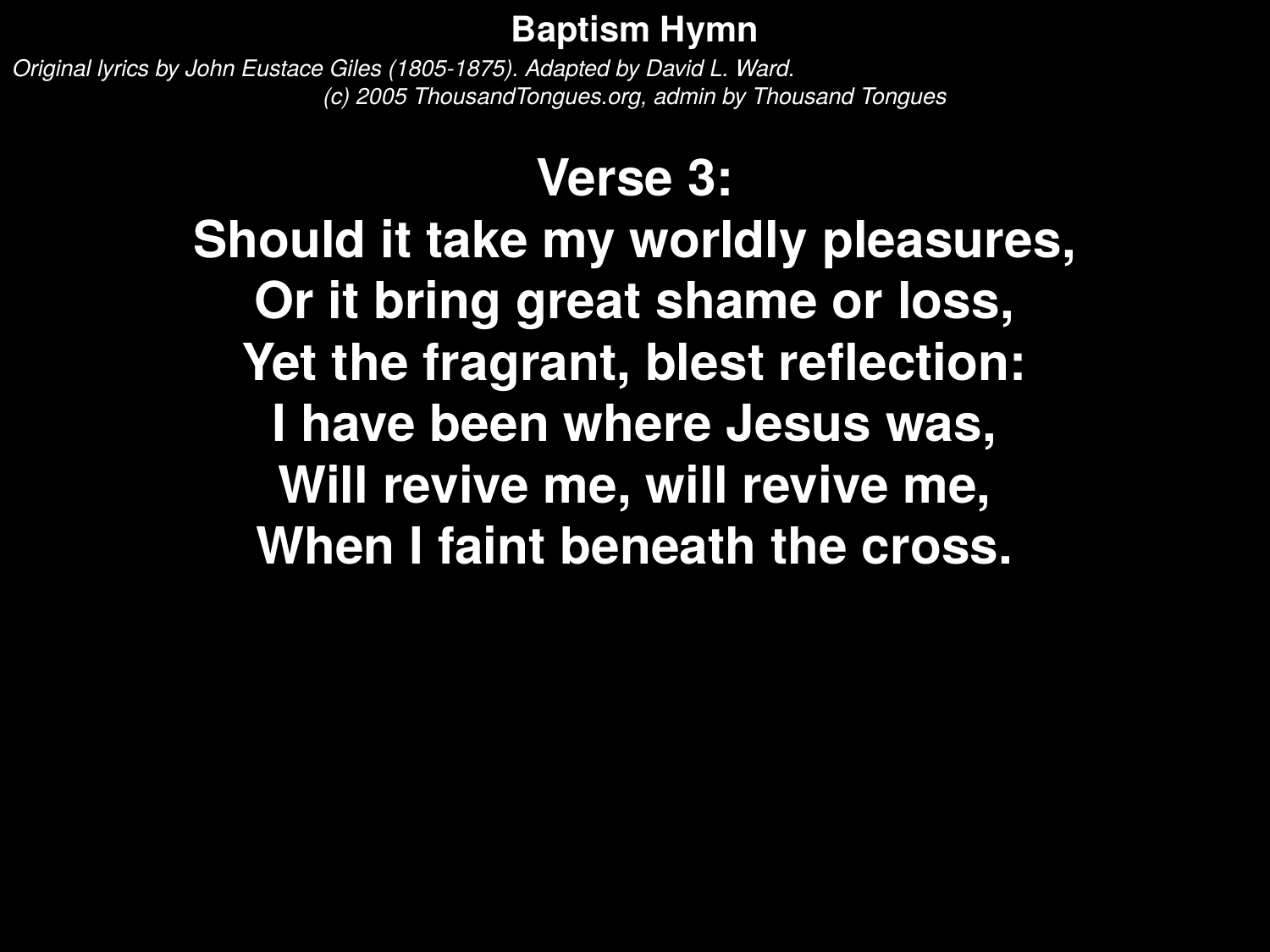

Baptism Hymn
Original lyrics by John Eustace Giles (1805-1875). Adapted by David L. Ward.
(c) 2005 ThousandTongues.org, admin by Thousand Tongues
Verse 3:
Should it take my worldly pleasures,
Or it bring great shame or loss,
Yet the fragrant, blest reflection:
I have been where Jesus was,
Will revive me, will revive me,
When I faint beneath the cross.